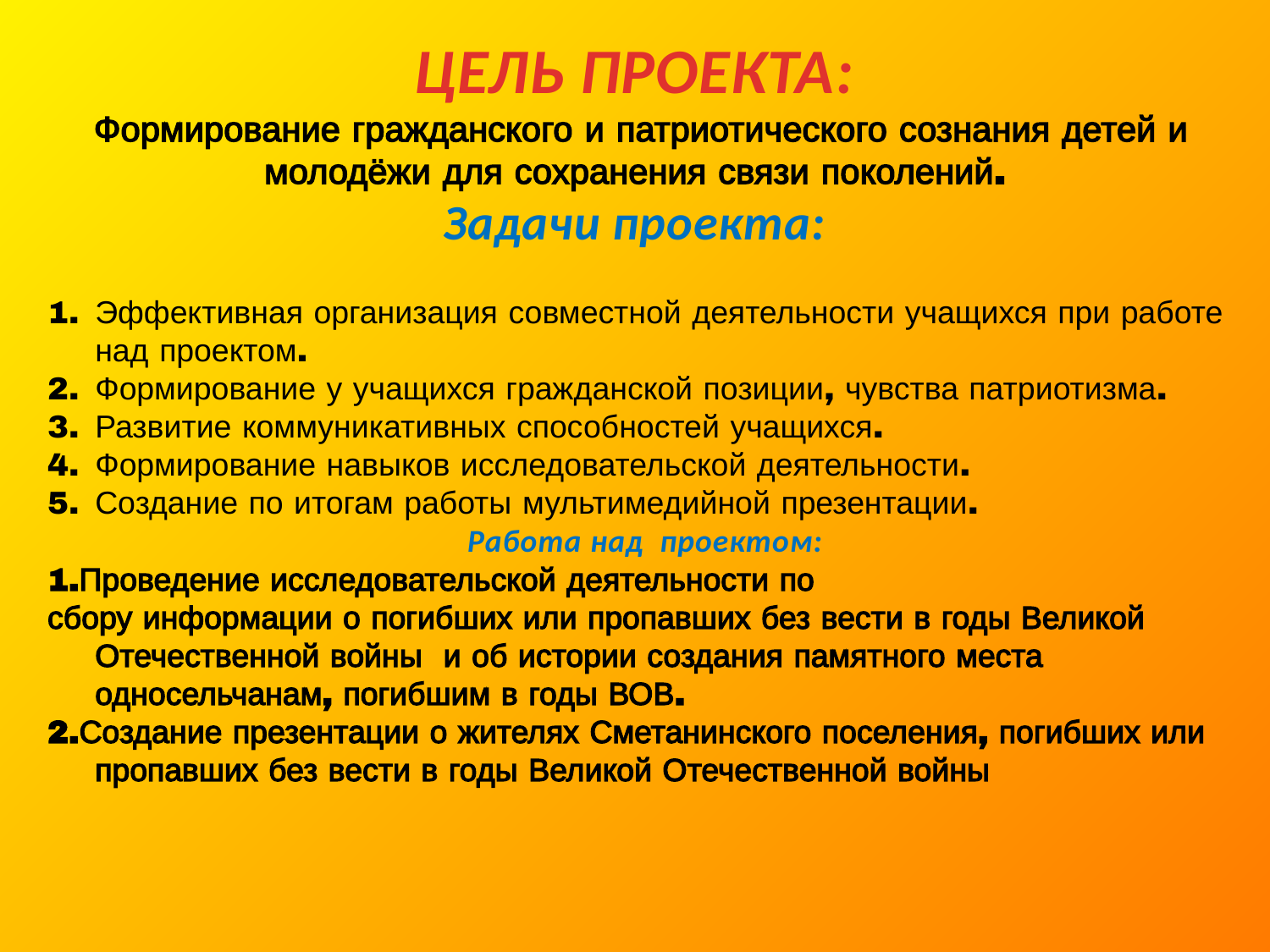

# ЦЕЛЬ ПРОЕКТА: Формирование гражданского и патриотического сознания детей и молодёжи для сохранения связи поколений. Задачи проекта:
Эффективная организация совместной деятельности учащихся при работе над проектом.
Формирование у учащихся гражданской позиции, чувства патриотизма.
Развитие коммуникативных способностей учащихся.
Формирование навыков исследовательской деятельности.
Создание по итогам работы мультимедийной презентации.
Работа над  проектом:
1.Проведение исследовательской деятельности по
сбору информации о погибших или пропавших без вести в годы Великой Отечественной войны  и об истории создания памятного места односельчанам, погибшим в годы ВОВ.
2.Создание презентации о жителях Сметанинского поселения, погибших или пропавших без вести в годы Великой Отечественной войны